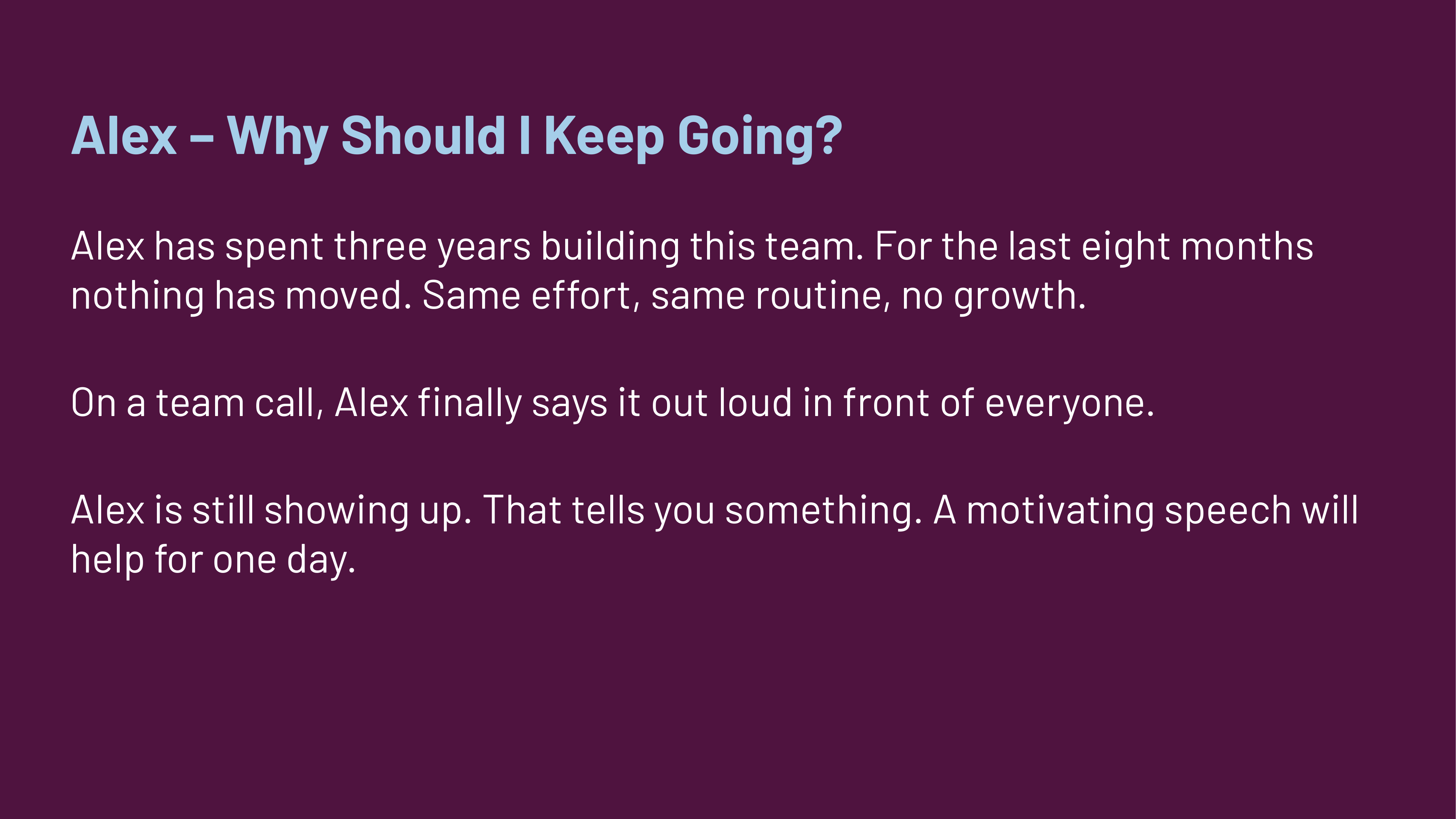

# Alex – Why Should I Keep Going?
Alex has spent three years building this team. For the last eight months nothing has moved. Same effort, same routine, no growth.

On a team call, Alex finally says it out loud in front of everyone.

Alex is still showing up. That tells you something. A motivating speech will help for one day.